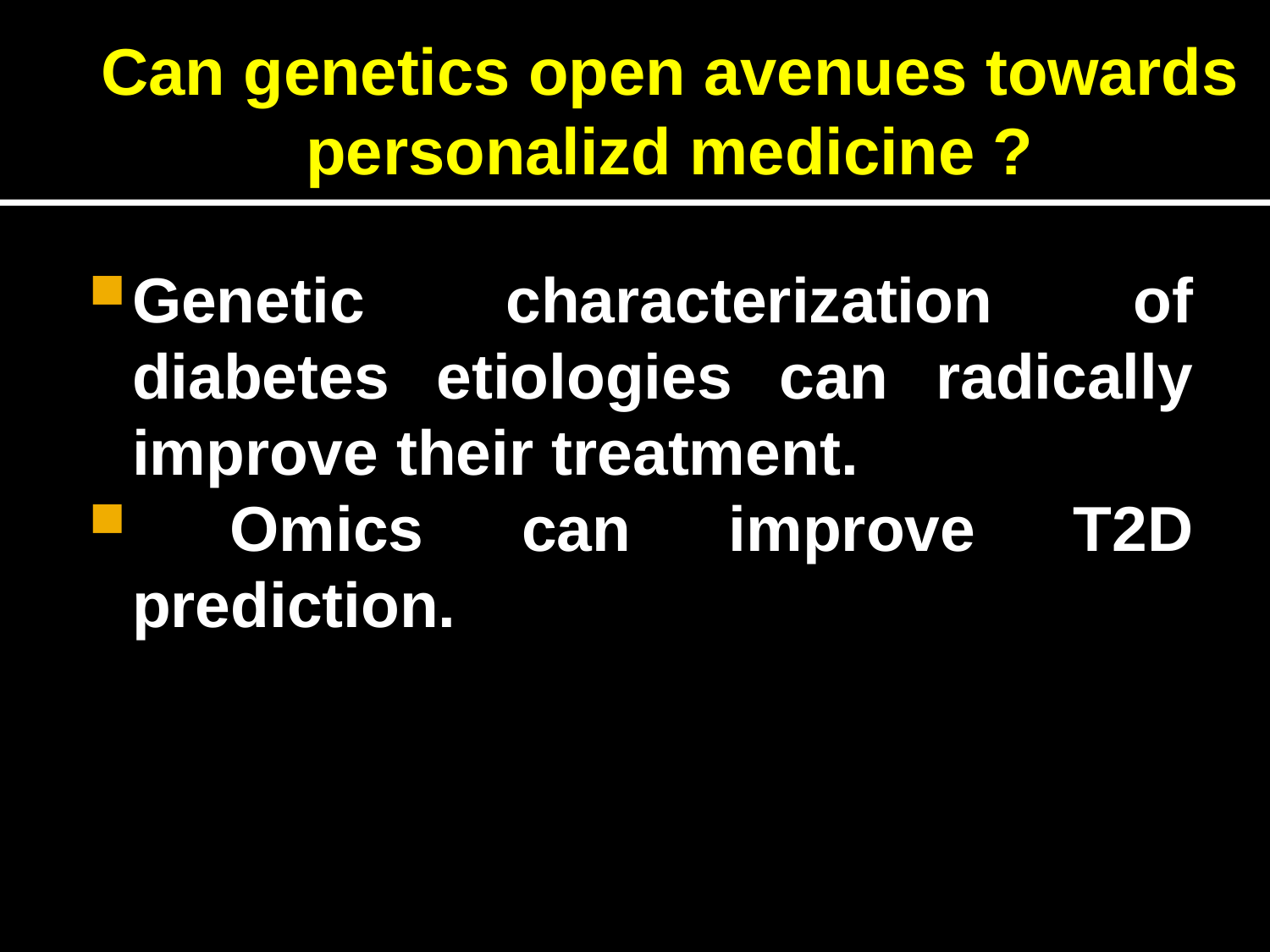

# Can genetics open avenues towards personalizd medicine ?
Genetic characterization of diabetes etiologies can radically improve their treatment.
 Omics can improve T2D prediction.